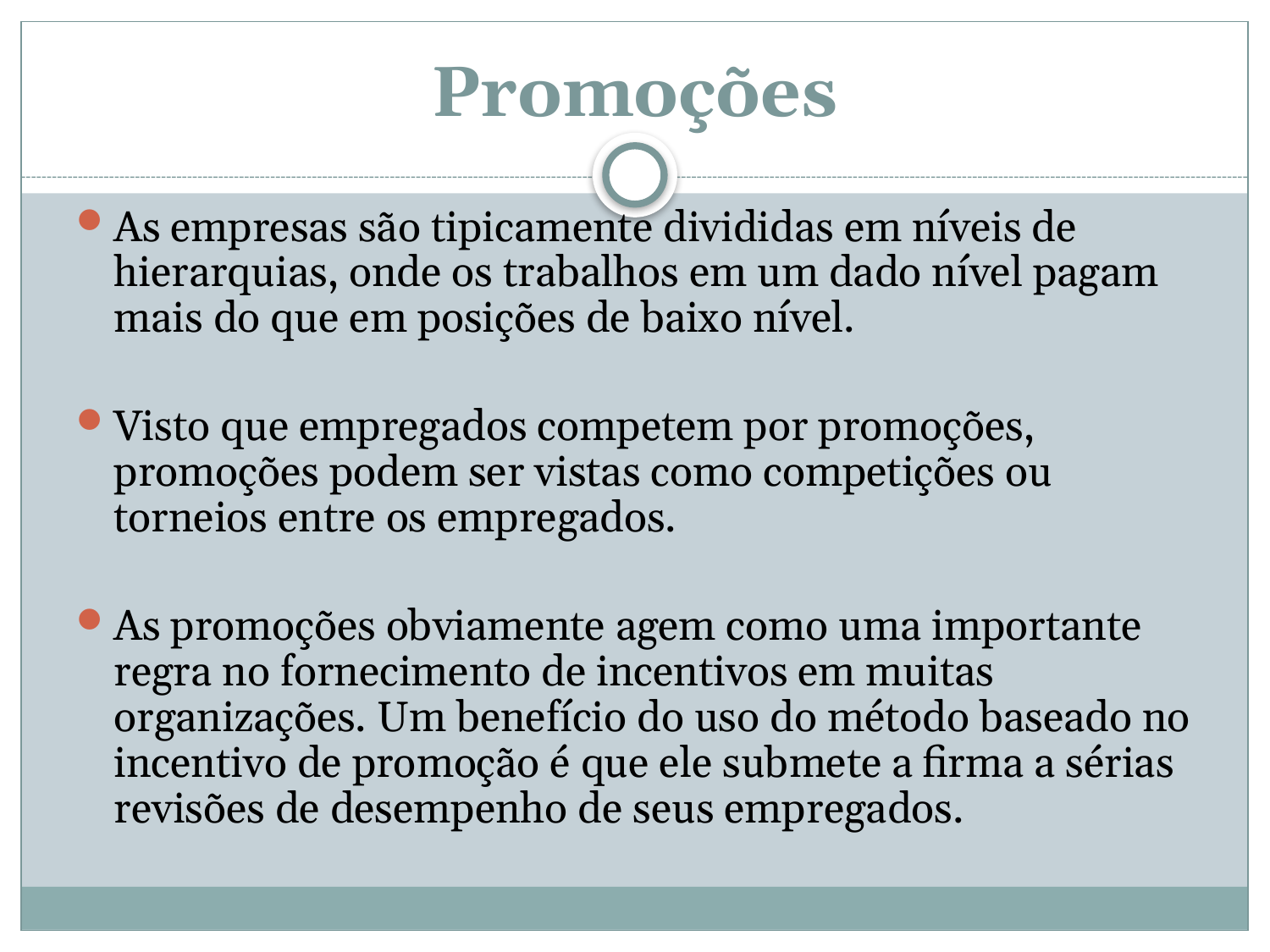

# Promoções
As empresas são tipicamente divididas em níveis de hierarquias, onde os trabalhos em um dado nível pagam mais do que em posições de baixo nível.

Visto que empregados competem por promoções, promoções podem ser vistas como competições ou torneios entre os empregados.

As promoções obviamente agem como uma importante regra no fornecimento de incentivos em muitas organizações. Um benefício do uso do método baseado no incentivo de promoção é que ele submete a firma a sérias revisões de desempenho de seus empregados.